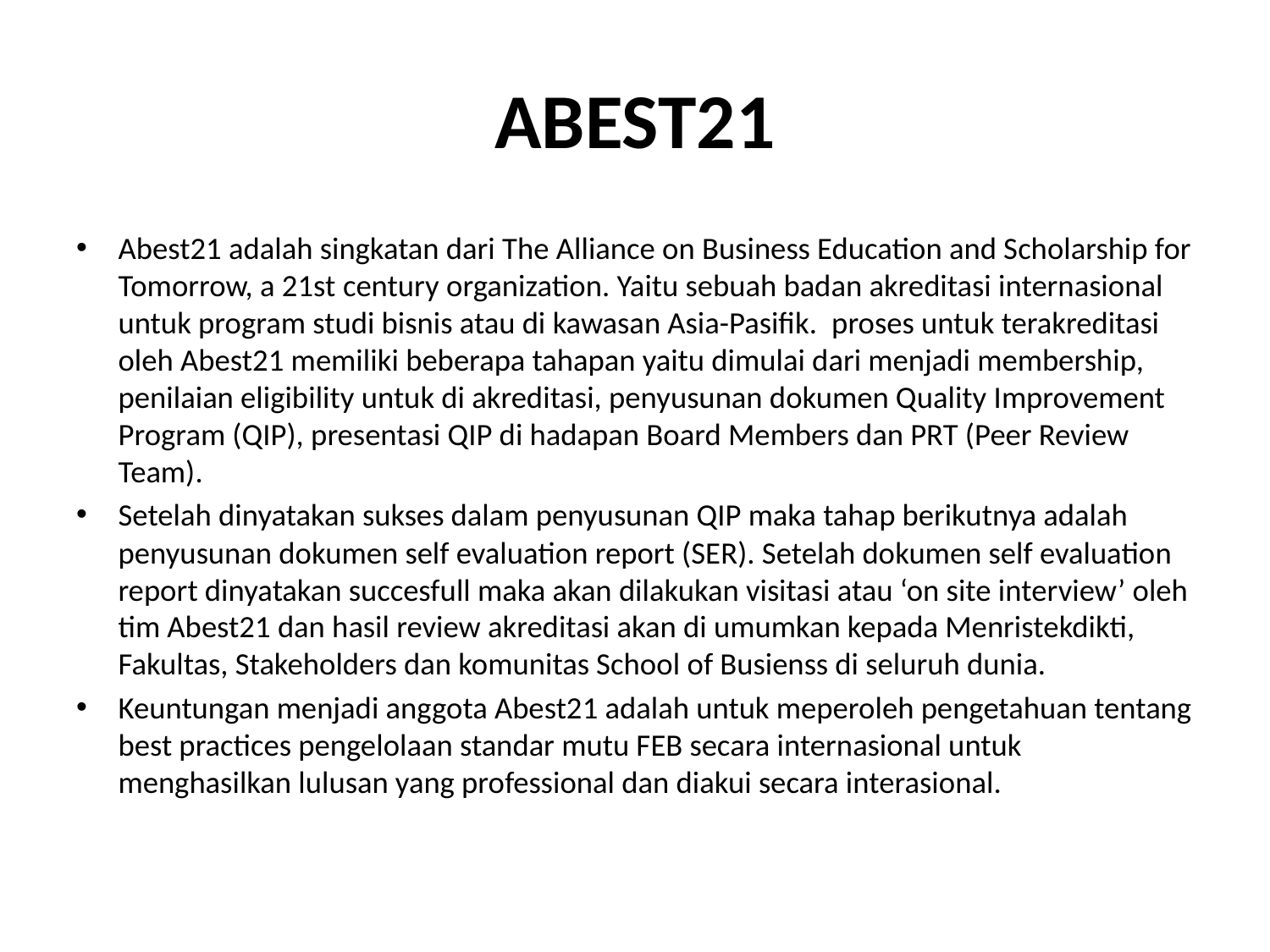

# ABEST21
Abest21 adalah singkatan dari The Alliance on Business Education and Scholarship for Tomorrow, a 21st century organization. Yaitu sebuah badan akreditasi internasional untuk program studi bisnis atau di kawasan Asia-Pasifik.  proses untuk terakreditasi oleh Abest21 memiliki beberapa tahapan yaitu dimulai dari menjadi membership, penilaian eligibility untuk di akreditasi, penyusunan dokumen Quality Improvement Program (QIP), presentasi QIP di hadapan Board Members dan PRT (Peer Review Team).
Setelah dinyatakan sukses dalam penyusunan QIP maka tahap berikutnya adalah penyusunan dokumen self evaluation report (SER). Setelah dokumen self evaluation report dinyatakan succesfull maka akan dilakukan visitasi atau ‘on site interview’ oleh tim Abest21 dan hasil review akreditasi akan di umumkan kepada Menristekdikti, Fakultas, Stakeholders dan komunitas School of Busienss di seluruh dunia.
Keuntungan menjadi anggota Abest21 adalah untuk meperoleh pengetahuan tentang best practices pengelolaan standar mutu FEB secara internasional untuk menghasilkan lulusan yang professional dan diakui secara interasional.